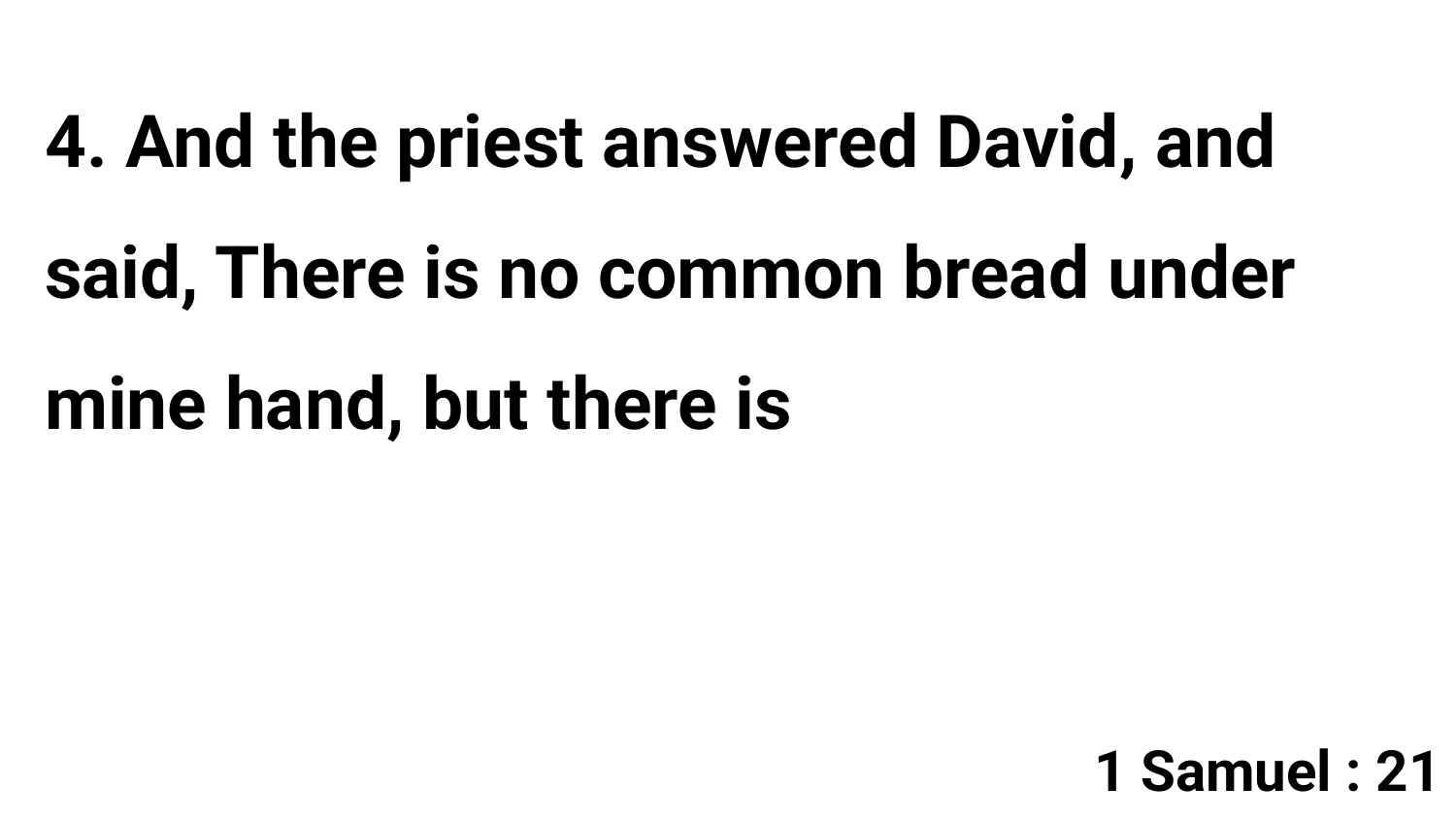

4. And the priest answered David, and said, There is no common bread under mine hand, but there is
1 Samuel : 21